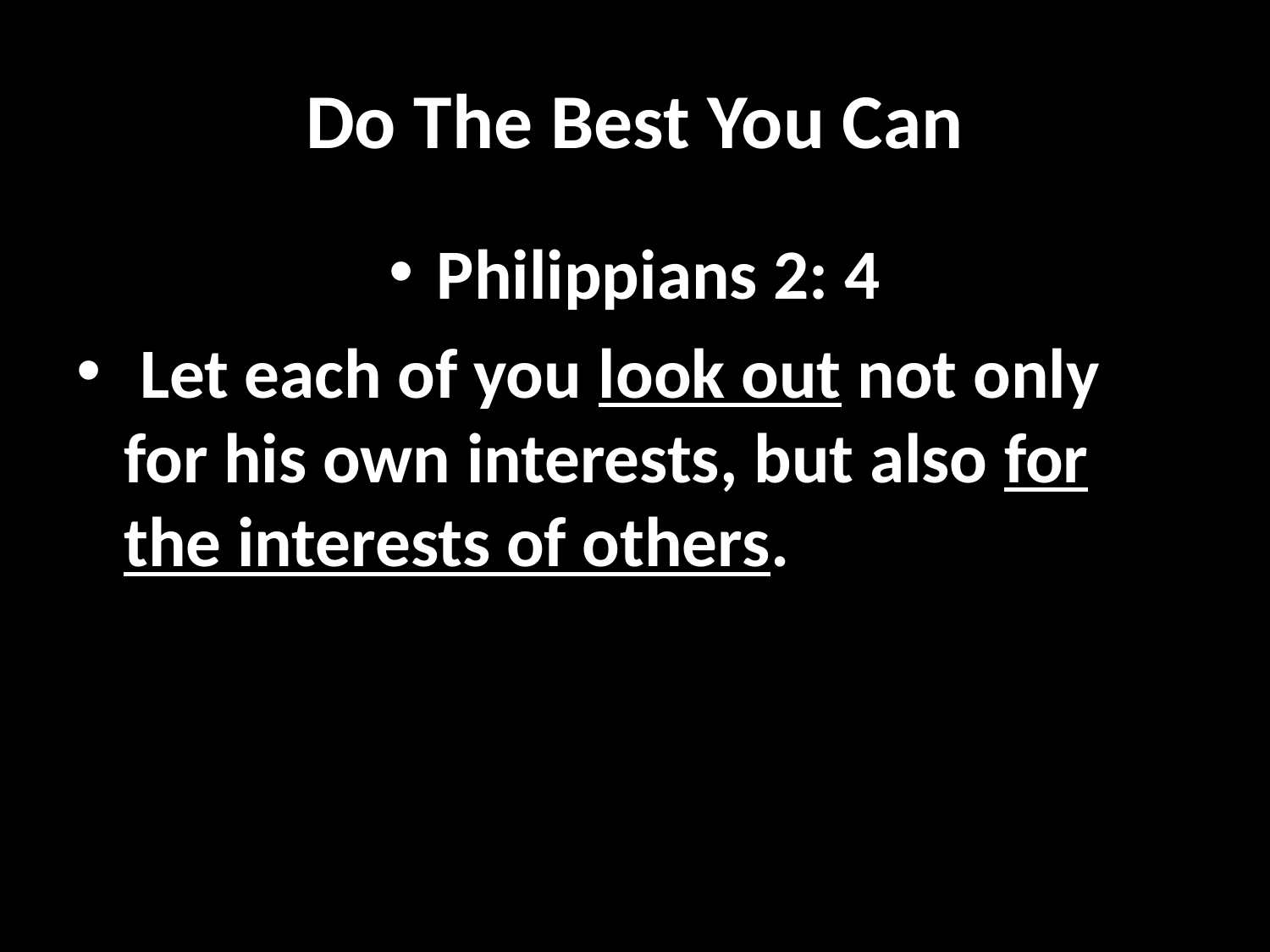

# Do The Best You Can
Philippians 2: 4
 Let each of you look out not only for his own interests, but also for the interests of others.